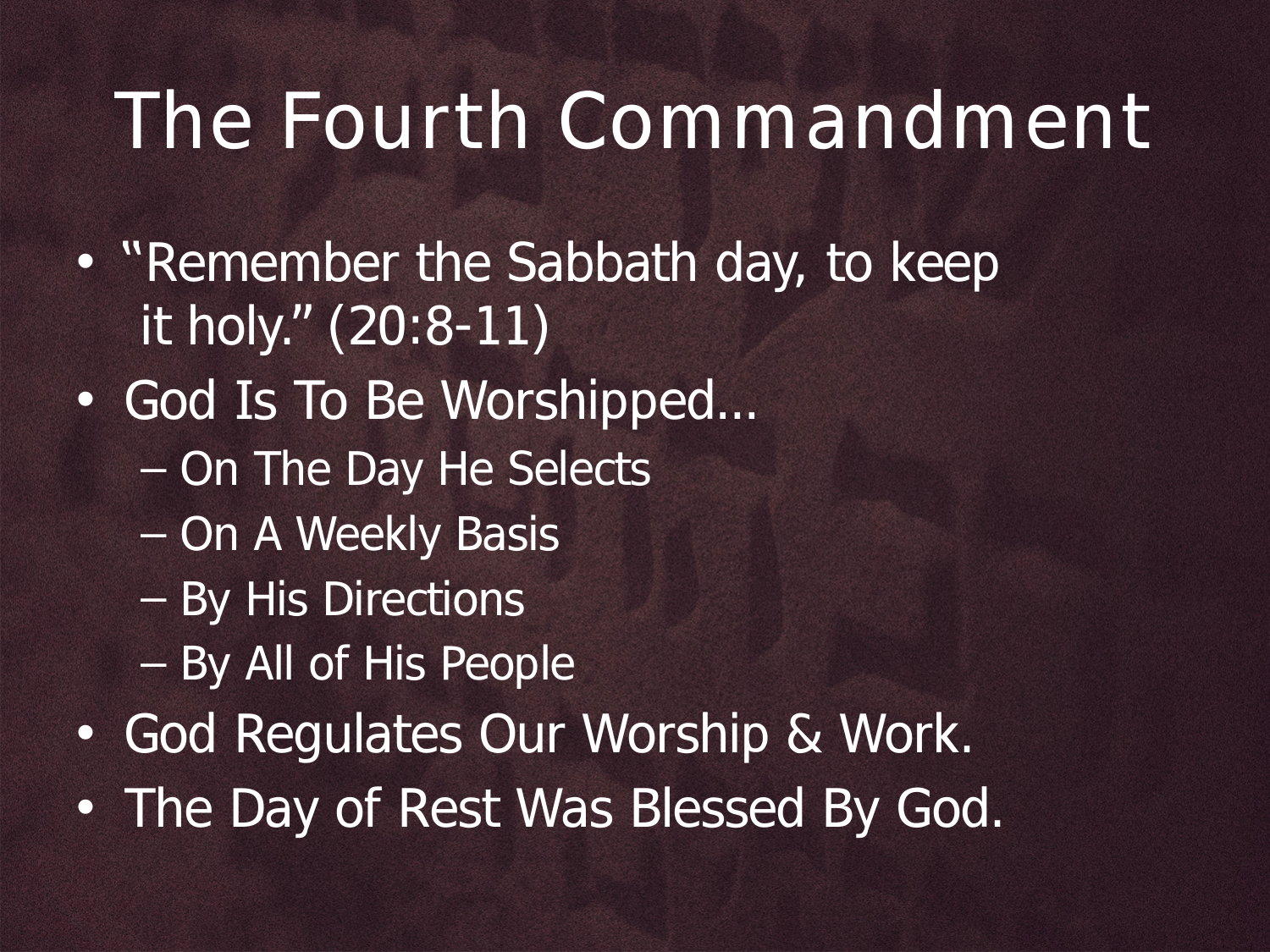

# The Fourth Commandment
“Remember the Sabbath day, to keep
 it holy.” (20:8-11)
God Is To Be Worshipped…
On The Day He Selects
On A Weekly Basis
By His Directions
By All of His People
God Regulates Our Worship & Work.
The Day of Rest Was Blessed By God.